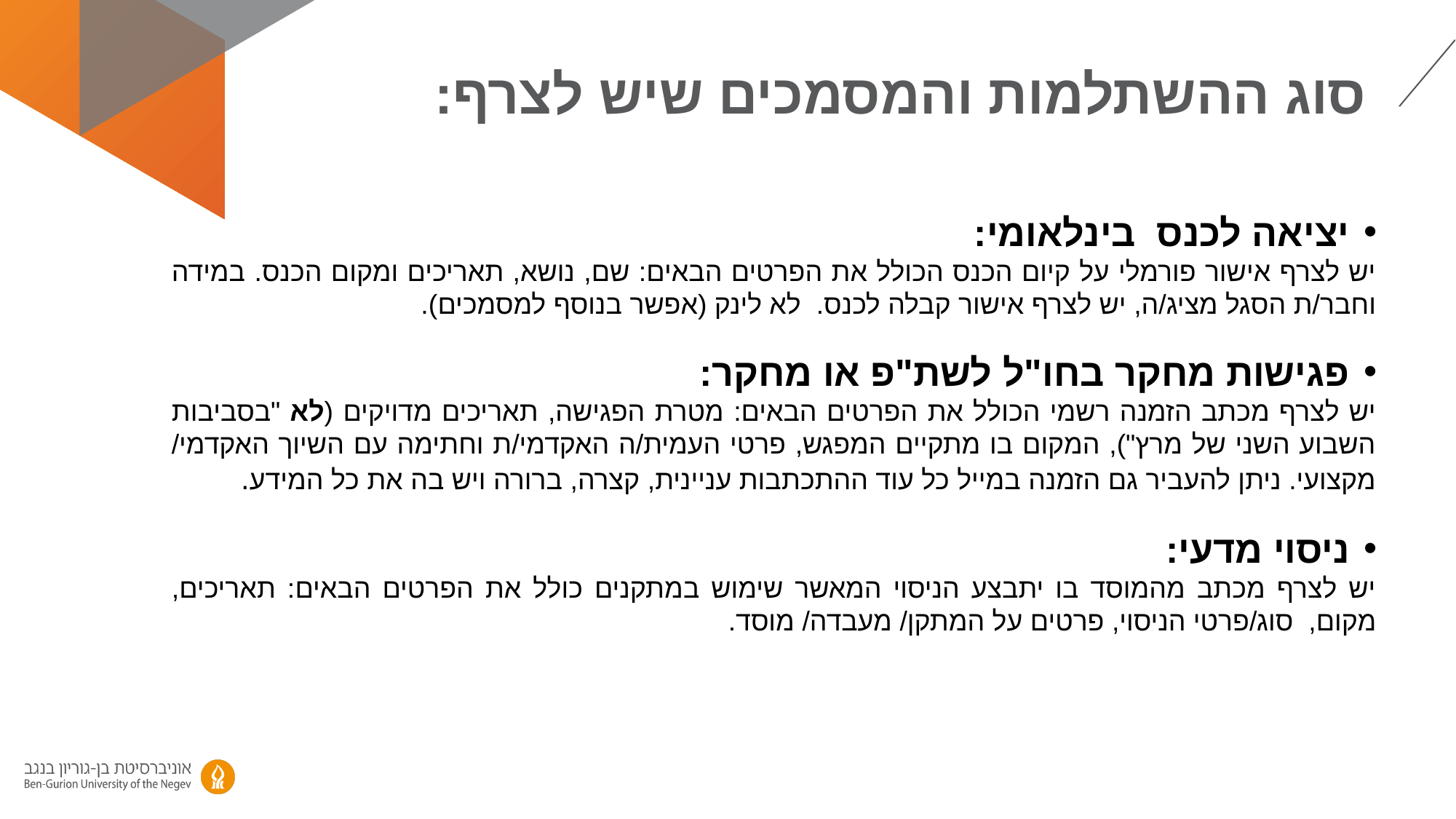

# סוג ההשתלמות והמסמכים שיש לצרף:
יציאה לכנס  בינלאומי:
יש לצרף אישור פורמלי על קיום הכנס הכולל את הפרטים הבאים: שם, נושא, תאריכים ומקום הכנס. במידה וחבר/ת הסגל מציג/ה, יש לצרף אישור קבלה לכנס.  לא לינק (אפשר בנוסף למסמכים).

פגישות מחקר בחו"ל לשת"פ או מחקר:
יש לצרף מכתב הזמנה רשמי הכולל את הפרטים הבאים: מטרת הפגישה, תאריכים מדויקים (לא "בסביבות השבוע השני של מרץ"), המקום בו מתקיים המפגש, פרטי העמית/ה האקדמי/ת וחתימה עם השיוך האקדמי/ מקצועי. ניתן להעביר גם הזמנה במייל כל עוד ההתכתבות עניינית, קצרה, ברורה ויש בה את כל המידע.

ניסוי מדעי:
יש לצרף מכתב מהמוסד בו יתבצע הניסוי המאשר שימוש במתקנים כולל את הפרטים הבאים: תאריכים, מקום,  סוג/פרטי הניסוי, פרטים על המתקן/ מעבדה/ מוסד.